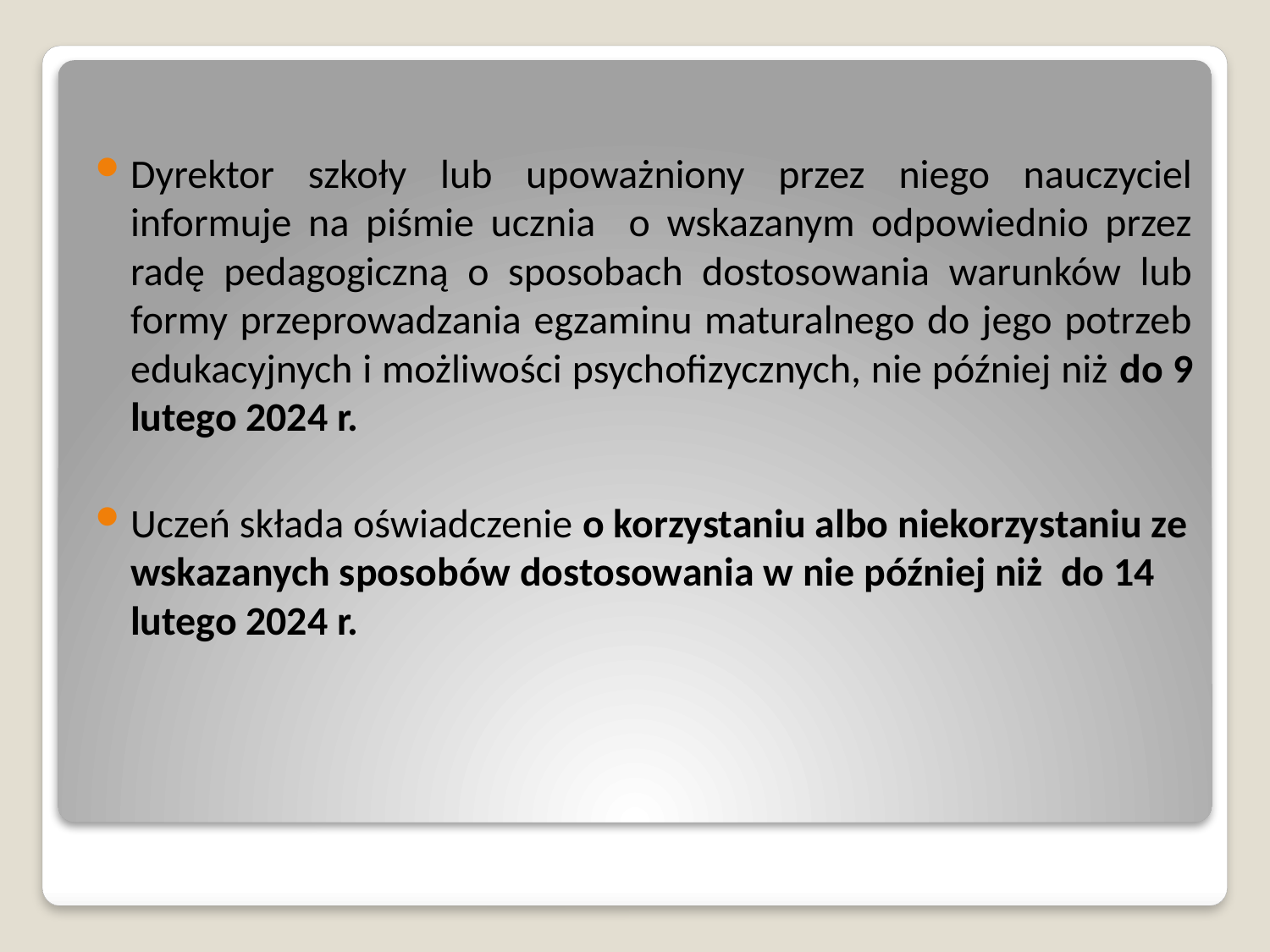

Dyrektor szkoły lub upoważniony przez niego nauczyciel informuje na piśmie ucznia  o wskazanym odpowiednio przez radę pedagogiczną o sposobach dostosowania warunków lub formy przeprowadzania egzaminu maturalnego do jego potrzeb edukacyjnych i możliwości psychofizycznych, nie później niż do 9 lutego 2024 r.

Uczeń składa oświadczenie o korzystaniu albo niekorzystaniu ze wskazanych sposobów dostosowania w nie później niż  do 14 lutego 2024 r.

#